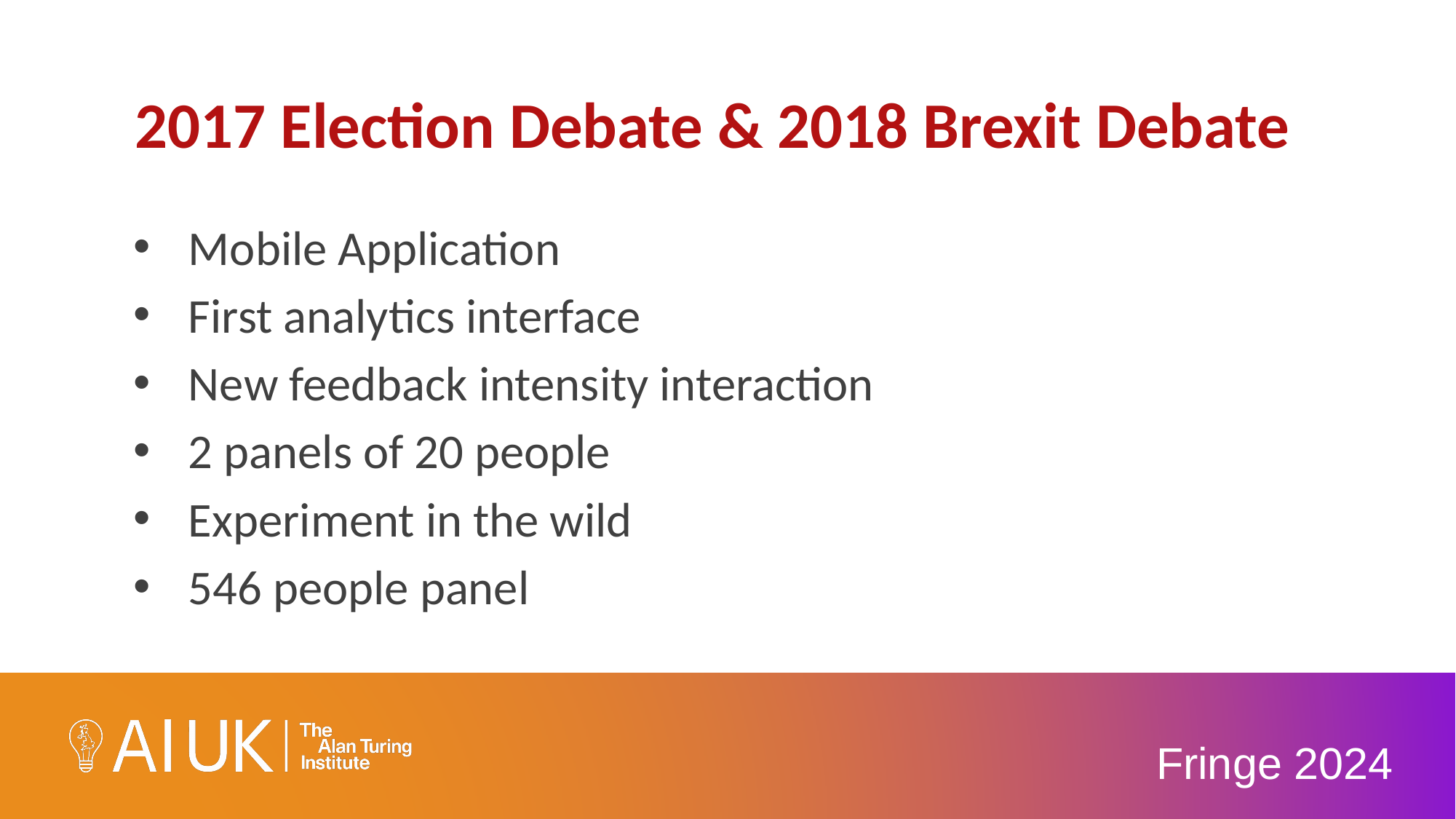

# 2017 Election Debate & 2018 Brexit Debate
Mobile Application
First analytics interface
New feedback intensity interaction
2 panels of 20 people
Experiment in the wild
546 people panel